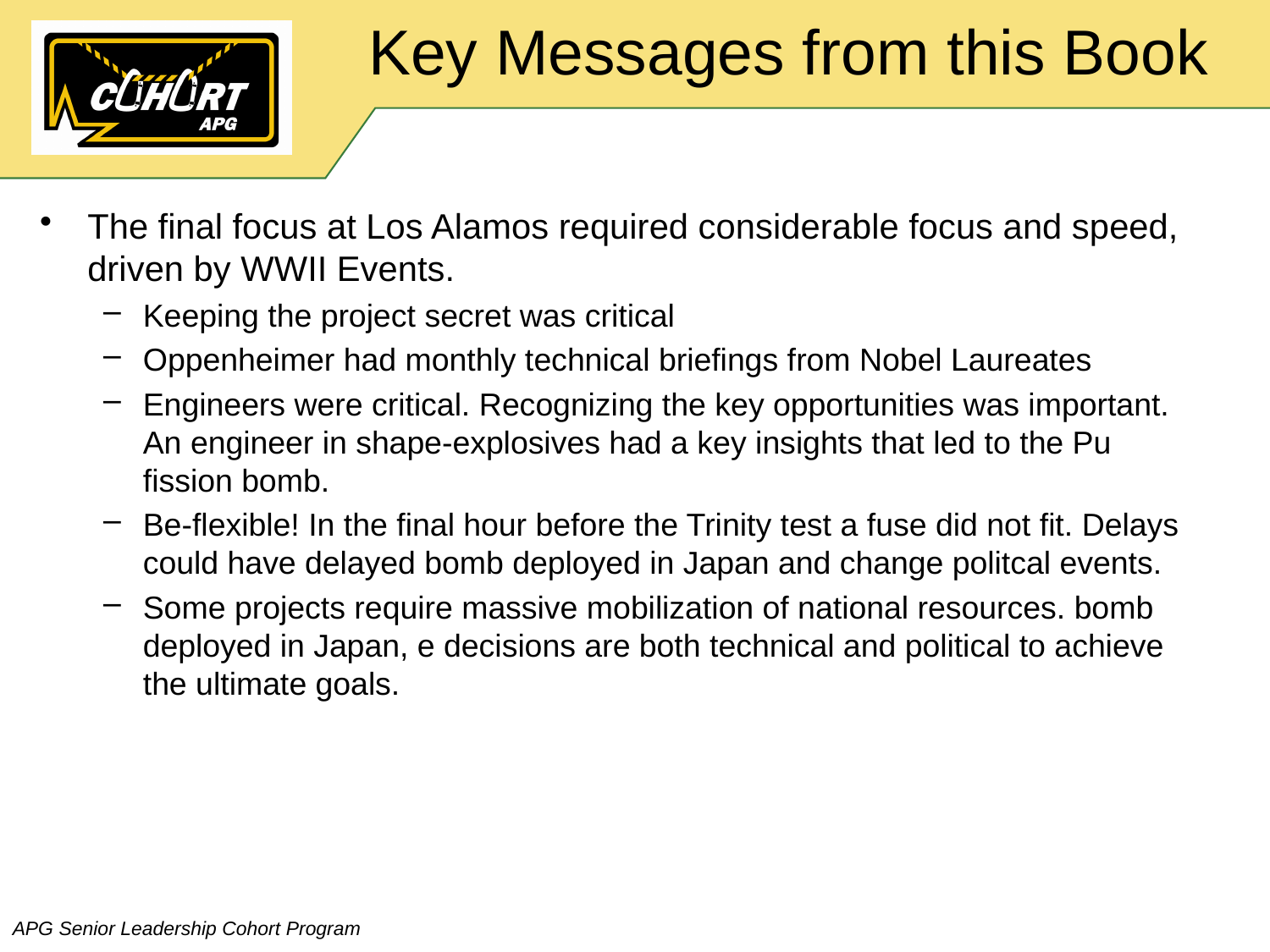

# Key Messages from this Book
The final focus at Los Alamos required considerable focus and speed, driven by WWII Events.
Keeping the project secret was critical
Oppenheimer had monthly technical briefings from Nobel Laureates
Engineers were critical. Recognizing the key opportunities was important. An engineer in shape-explosives had a key insights that led to the Pu fission bomb.
Be-flexible! In the final hour before the Trinity test a fuse did not fit. Delays could have delayed bomb deployed in Japan and change politcal events.
Some projects require massive mobilization of national resources. bomb deployed in Japan, e decisions are both technical and political to achieve the ultimate goals.